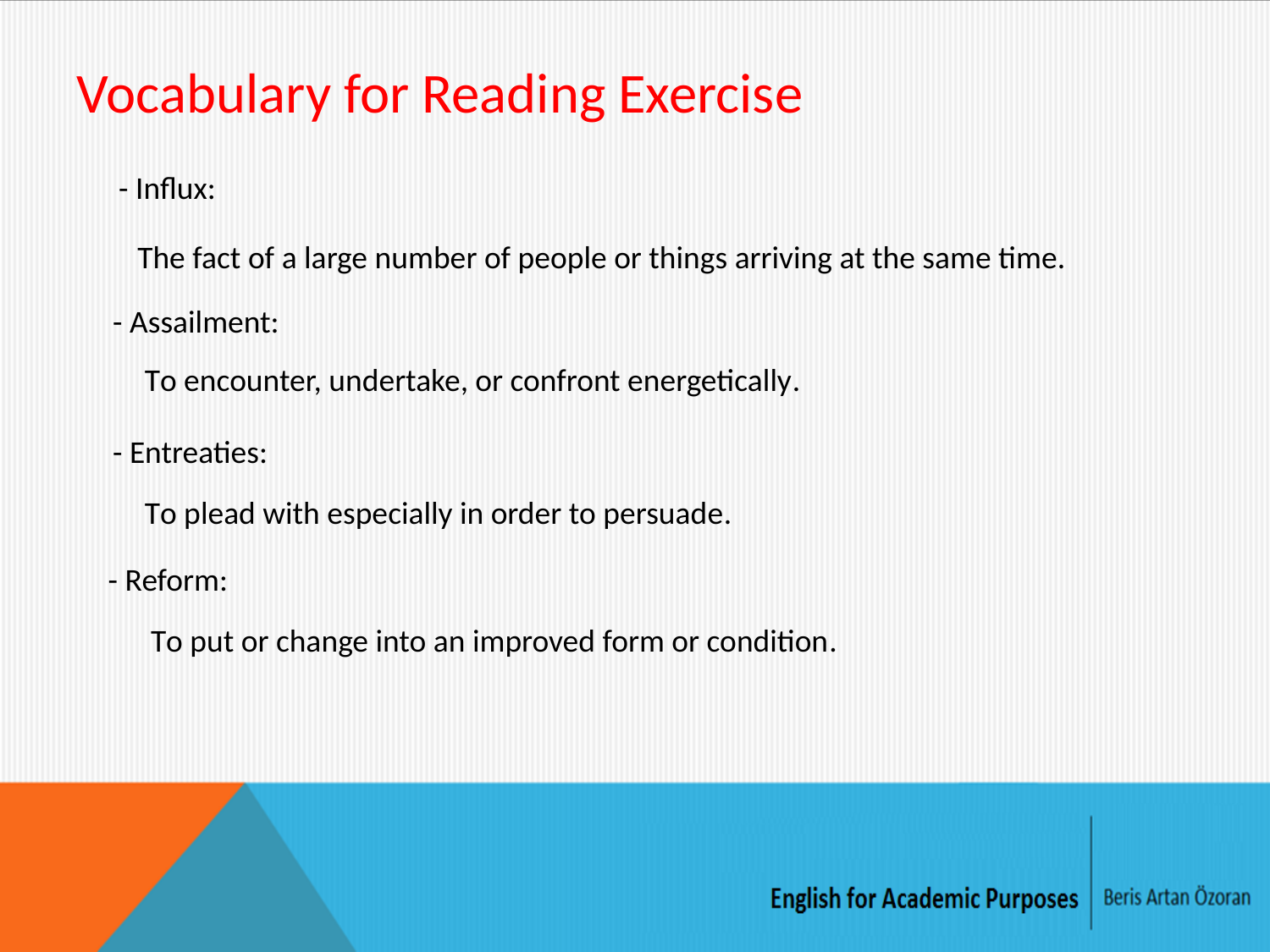

# Vocabulary for Reading Exercise

- Influx:
The fact of a large number of people or things arriving at the same time.
- Assailment:
To encounter, undertake, or confront energetically.
- Entreaties:
To plead with especially in order to persuade.
- Reform:
To put or change into an improved form or condition.